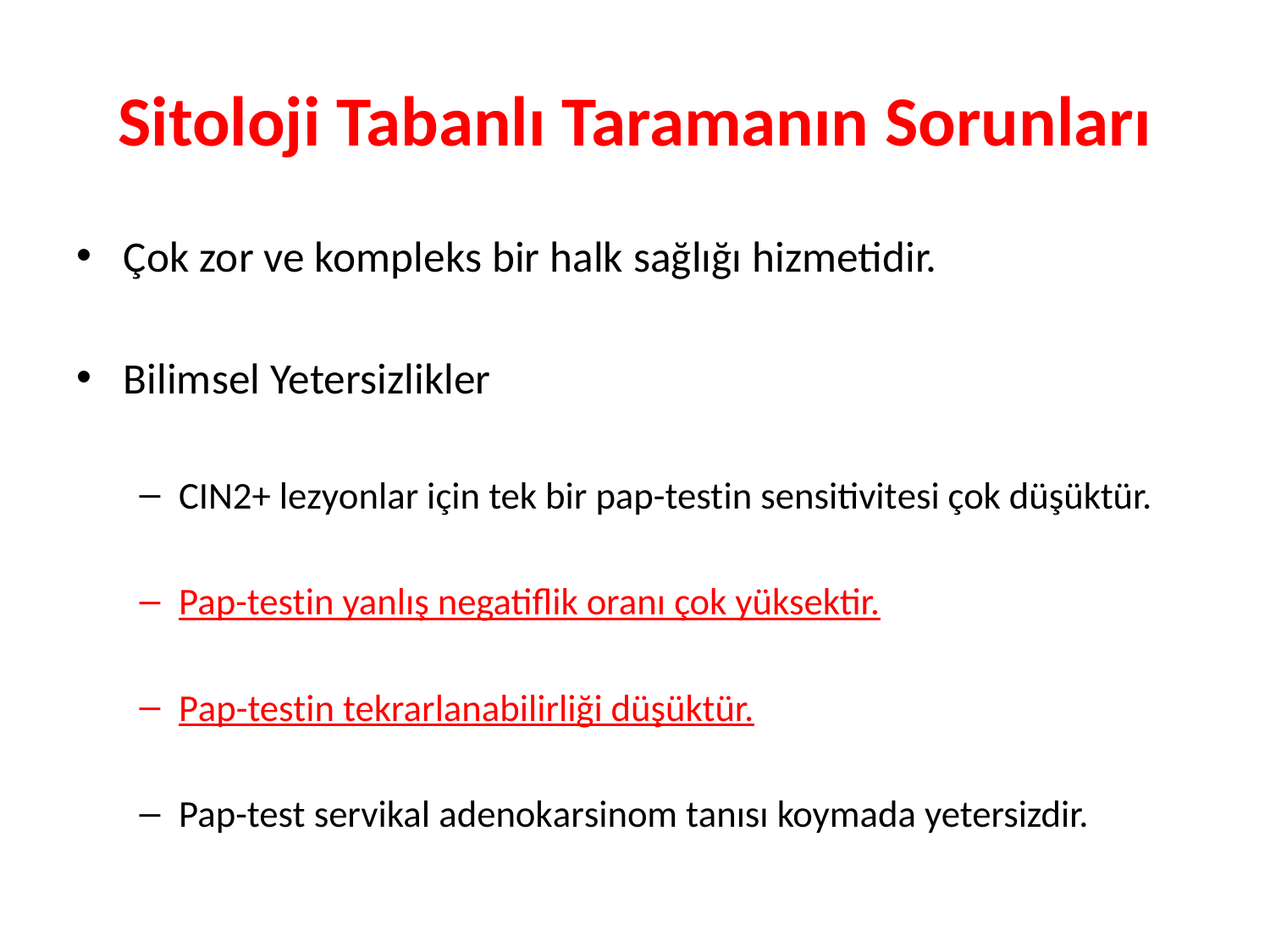

# Sitoloji Tabanlı Taramanın Sorunları
Çok zor ve kompleks bir halk sağlığı hizmetidir.

Bilimsel Yetersizlikler

CIN2+ lezyonlar için tek bir pap-testin sensitivitesi çok düşüktür.

Pap-testin yanlış negatiflik oranı çok yüksektir.

Pap-testin tekrarlanabilirliği düşüktür.

Pap-test servikal adenokarsinom tanısı koymada yetersizdir.